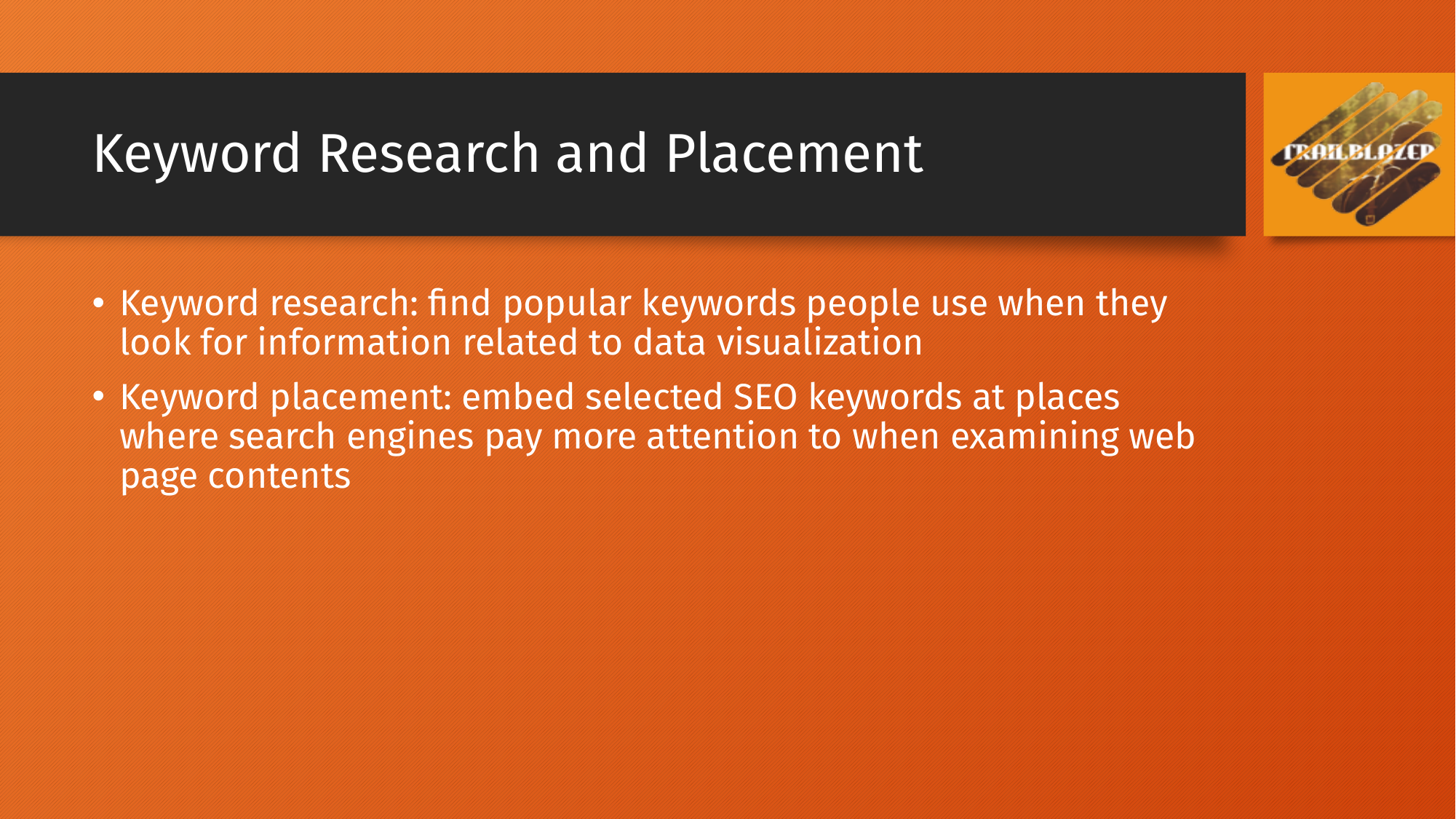

# Keyword Research and Placement
Keyword research: find popular keywords people use when they look for information related to data visualization
Keyword placement: embed selected SEO keywords at places where search engines pay more attention to when examining web page contents